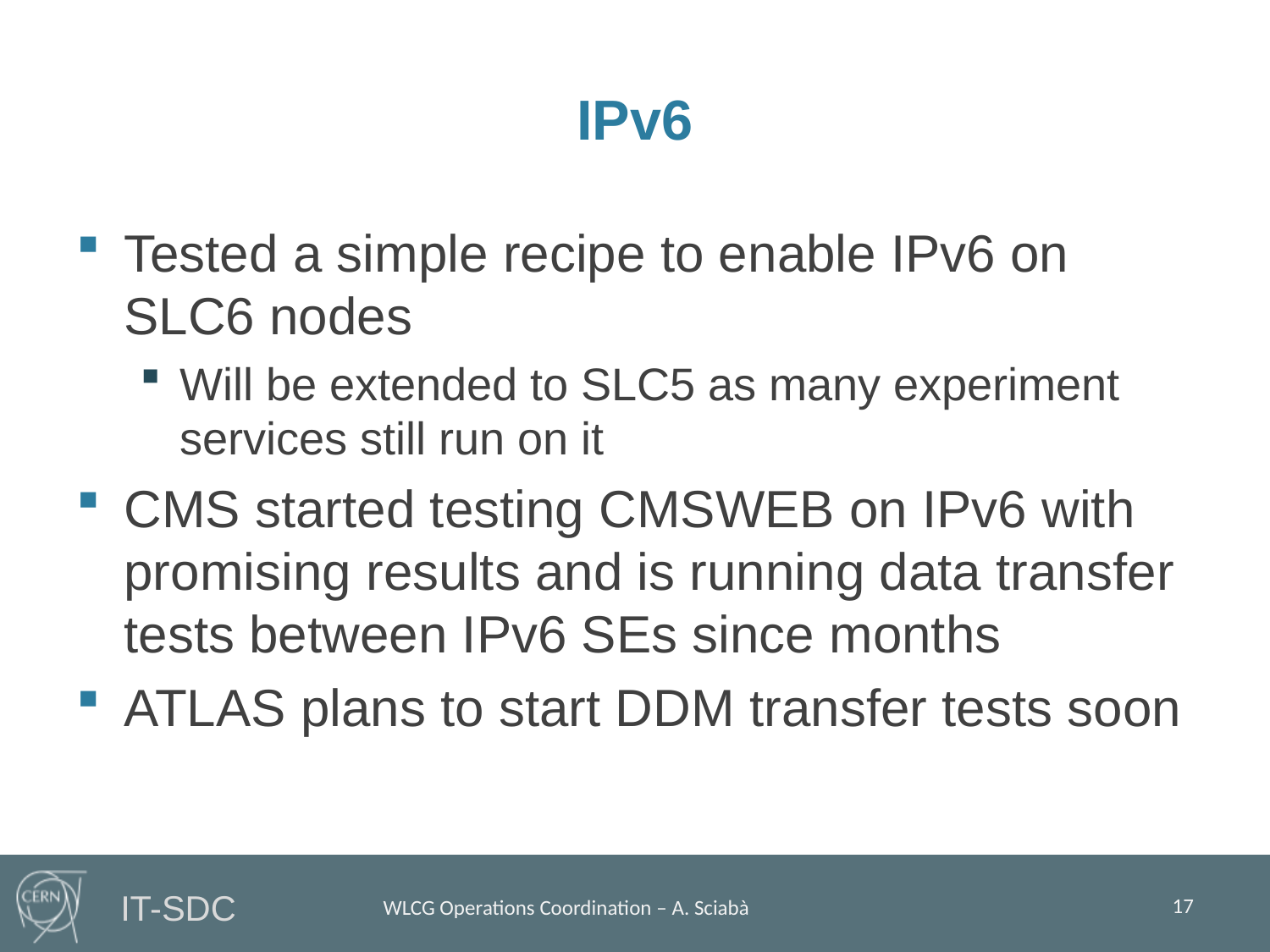

# IPv6
Tested a simple recipe to enable IPv6 on SLC6 nodes
Will be extended to SLC5 as many experiment services still run on it
CMS started testing CMSWEB on IPv6 with promising results and is running data transfer tests between IPv6 SEs since months
ATLAS plans to start DDM transfer tests soon
17
WLCG Operations Coordination – A. Sciabà